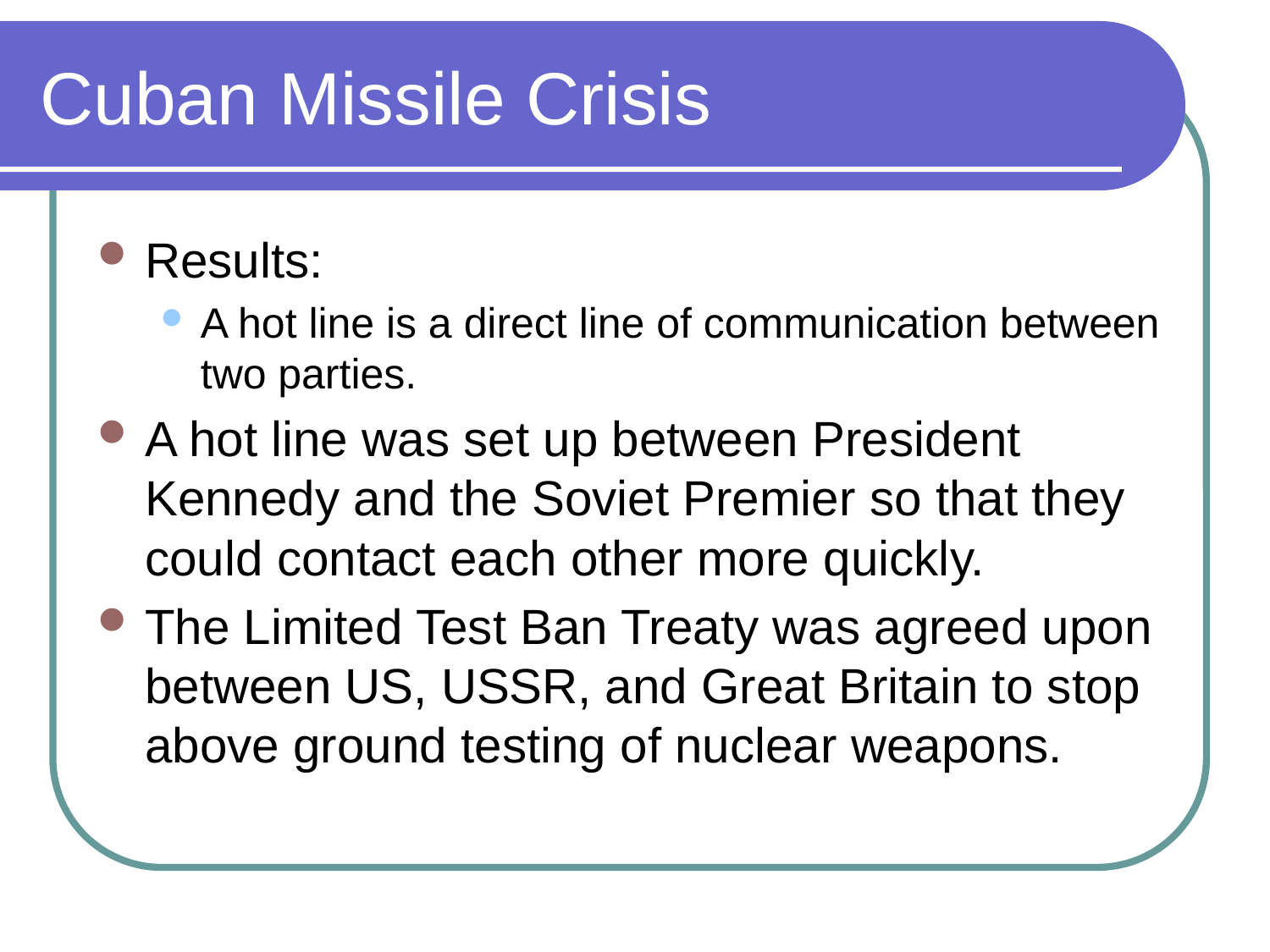

# Cuban Missile Crisis
Results:
A hot line is a direct line of communication between two parties.
A hot line was set up between President Kennedy and the Soviet Premier so that they could contact each other more quickly.
The Limited Test Ban Treaty was agreed upon between US, USSR, and Great Britain to stop above ground testing of nuclear weapons.